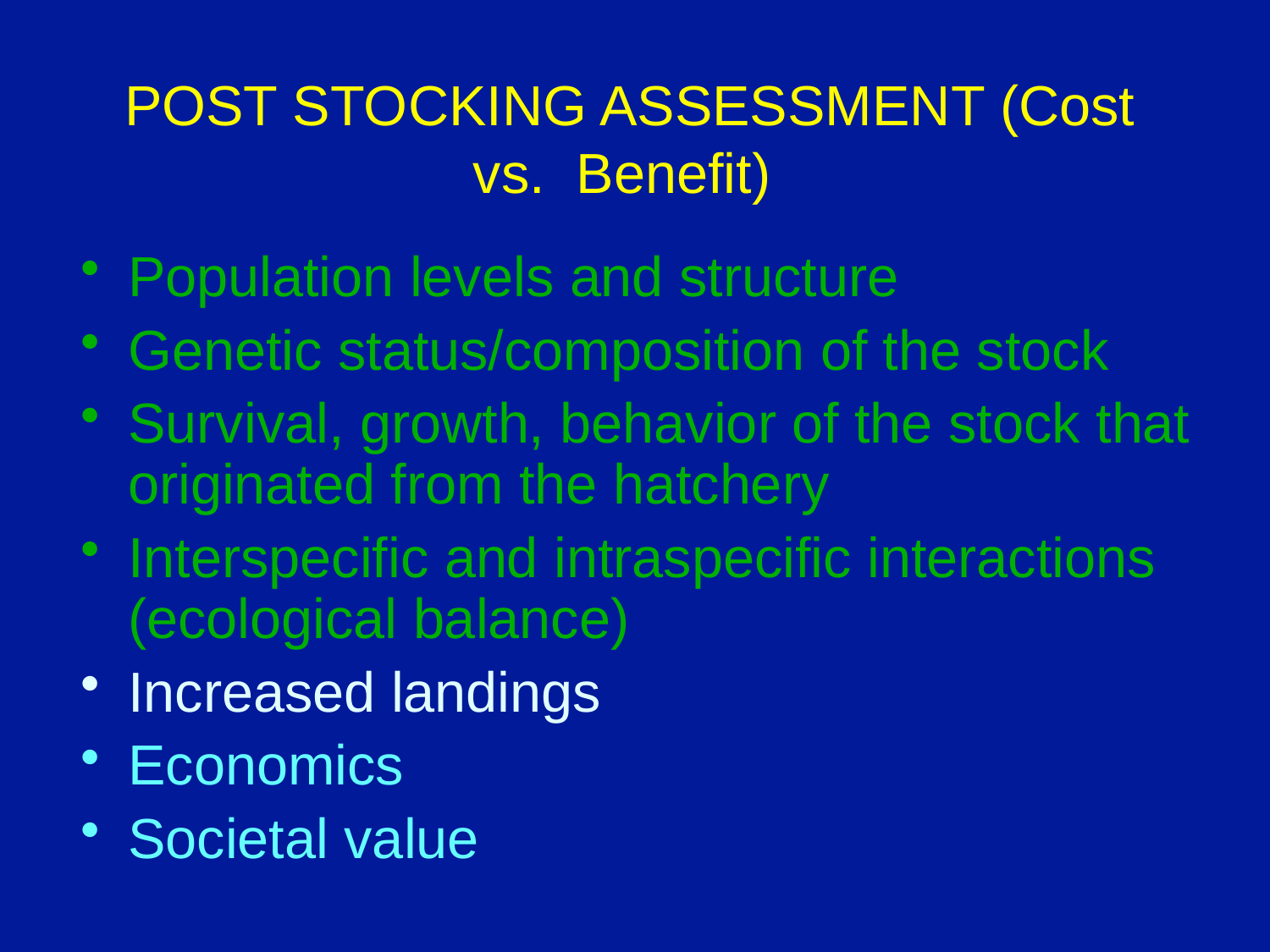

POST STOCKING ASSESSMENT (Cost vs.  Benefit)

Population levels and structure
Genetic status/composition of the stock
Survival, growth, behavior of the stock that originated from the hatchery
Interspecific and intraspecific interactions (ecological balance)
Increased landings
Economics
Societal value